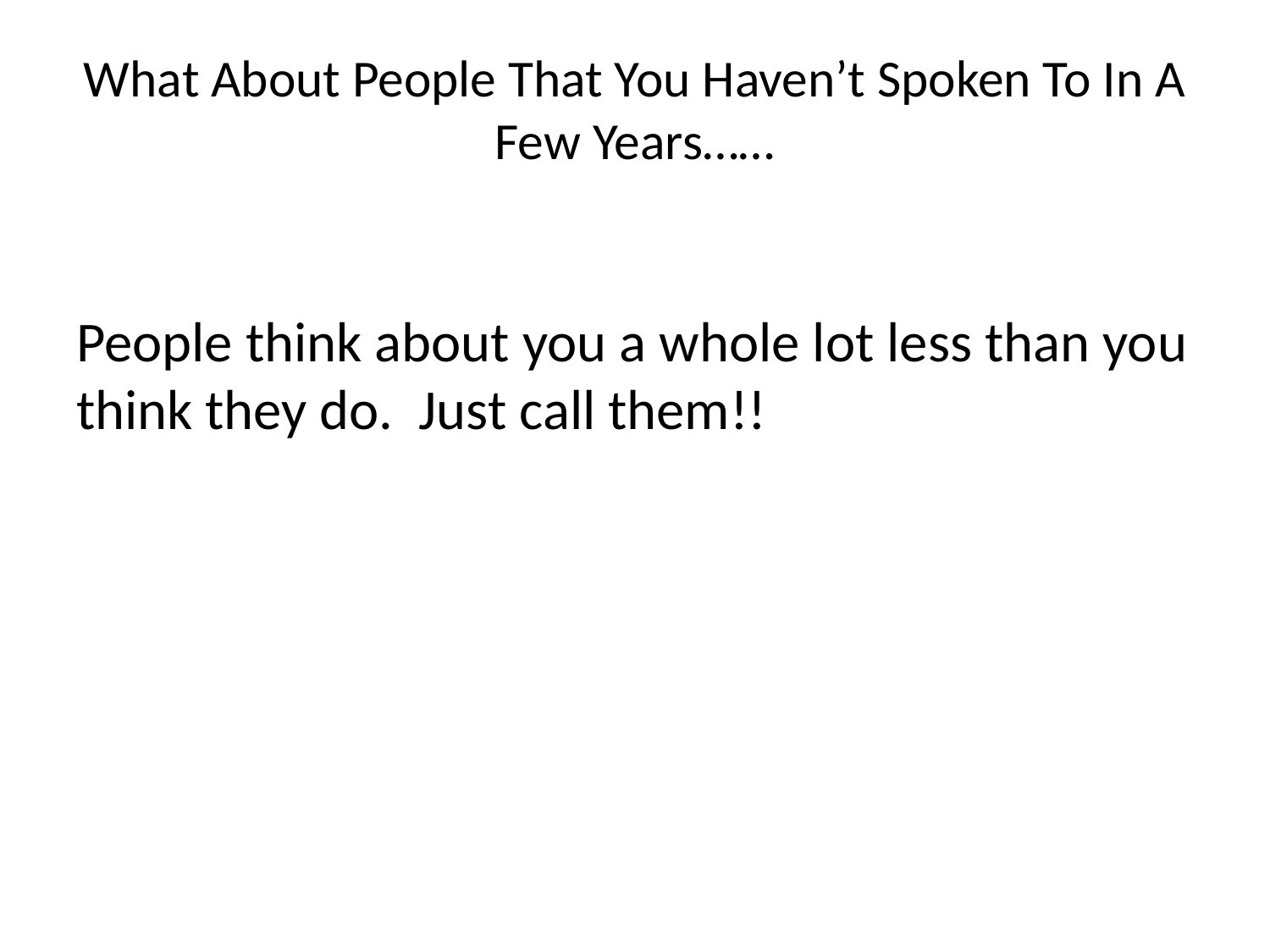

# What About People That You Haven’t Spoken To In A Few Years……
People think about you a whole lot less than you think they do.  Just call them!!